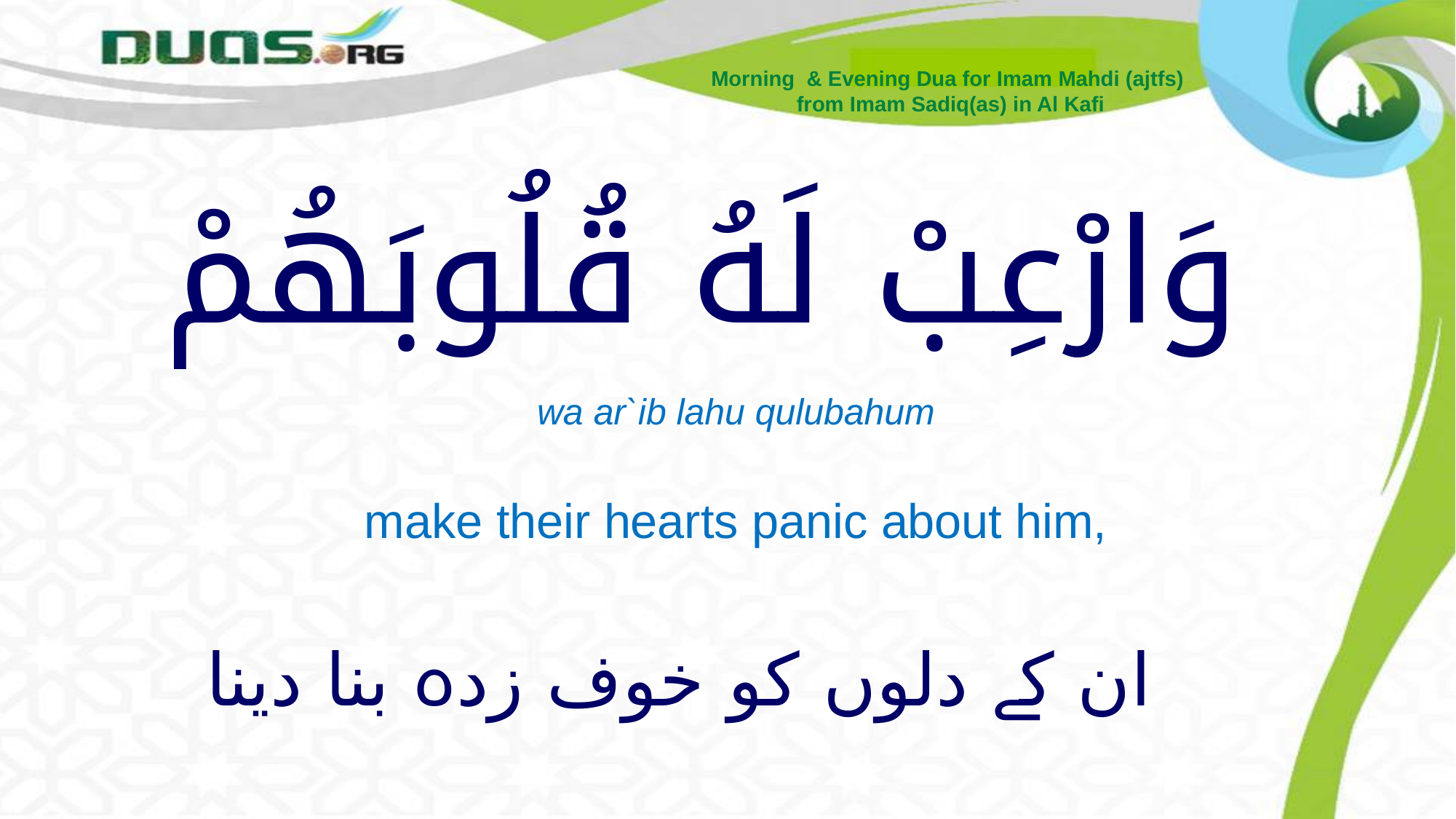

Morning  & Evening Dua for Imam Mahdi (ajtfs)
from Imam Sadiq(as) in Al Kafi
# وَارْعِبْ لَهُ قُلُوبَهُمْ

wa ar`ib lahu qulubahum

make their hearts panic about him,
ان کے دلوں کو خوف زدہ بنا دینا